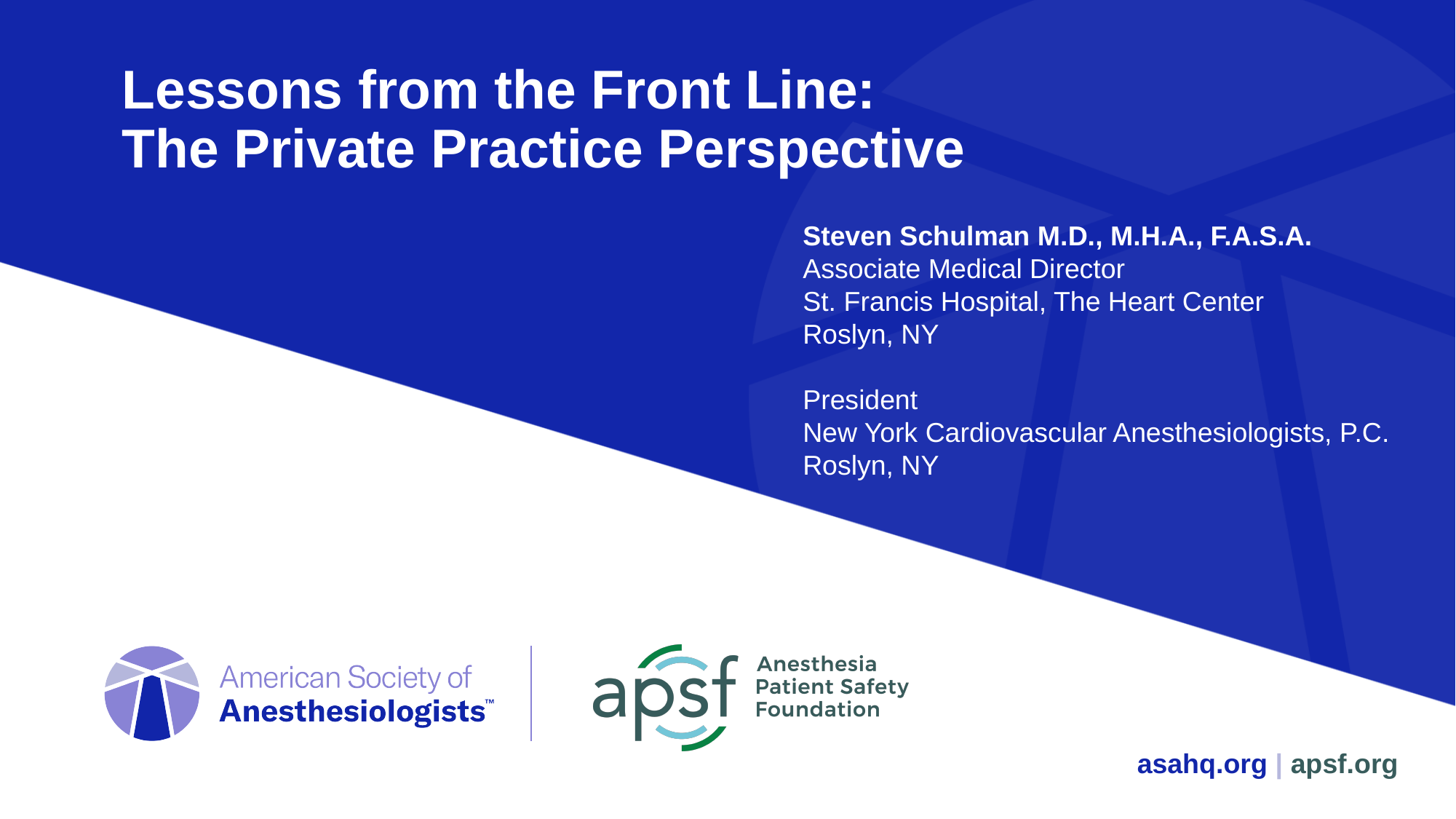

# Lessons from the Front Line: The Private Practice Perspective
Steven Schulman M.D., M.H.A., F.A.S.A.
Associate Medical Director
St. Francis Hospital, The Heart Center
Roslyn, NY

President
New York Cardiovascular Anesthesiologists, P.C.
Roslyn, NY